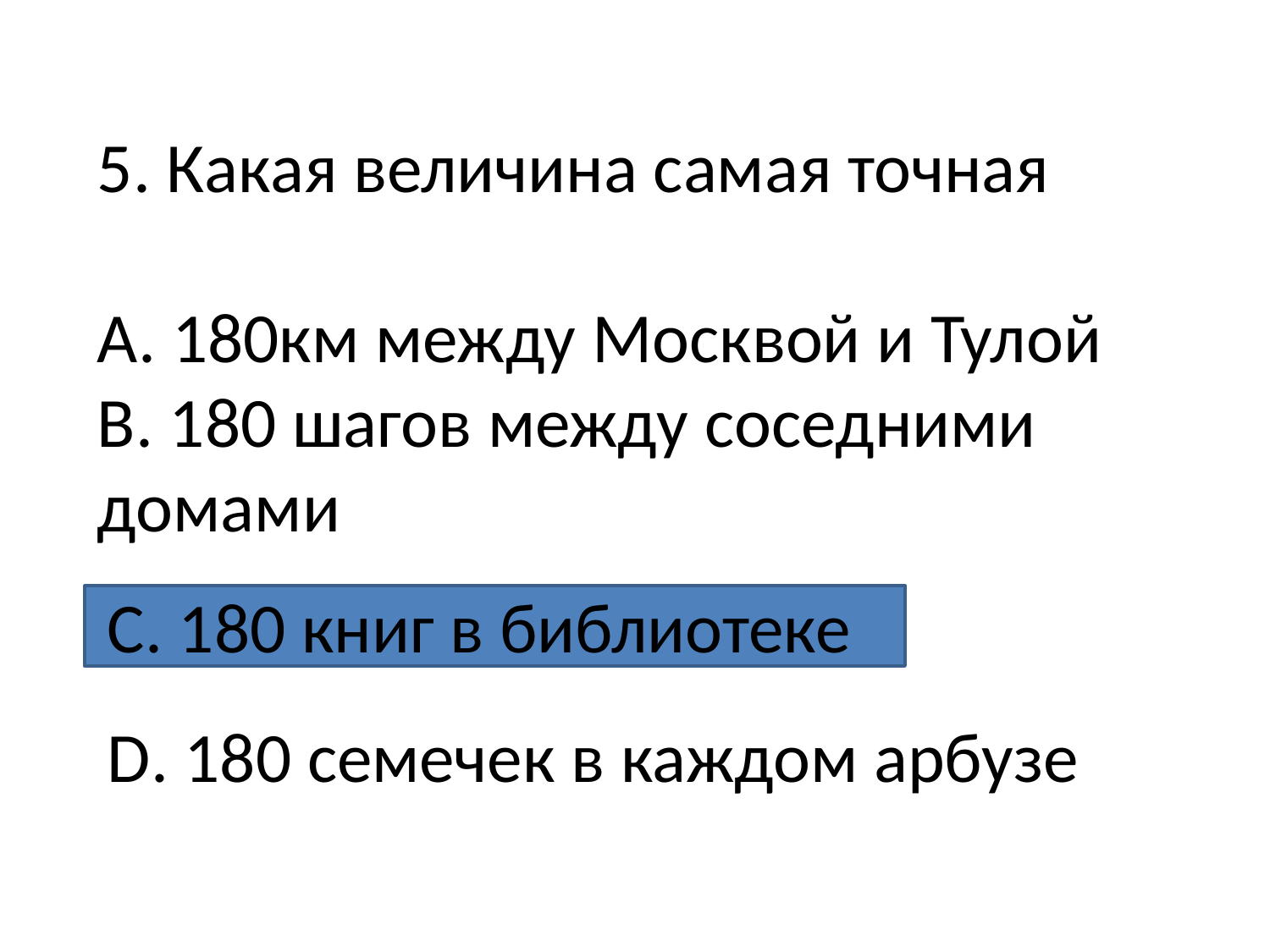

5. Какая величина самая точная
А. 180км между Москвой и Тулой
В. 180 шагов между соседними домами
С. 180 книг в библиотеке

D. 180 семечек в каждом арбузе